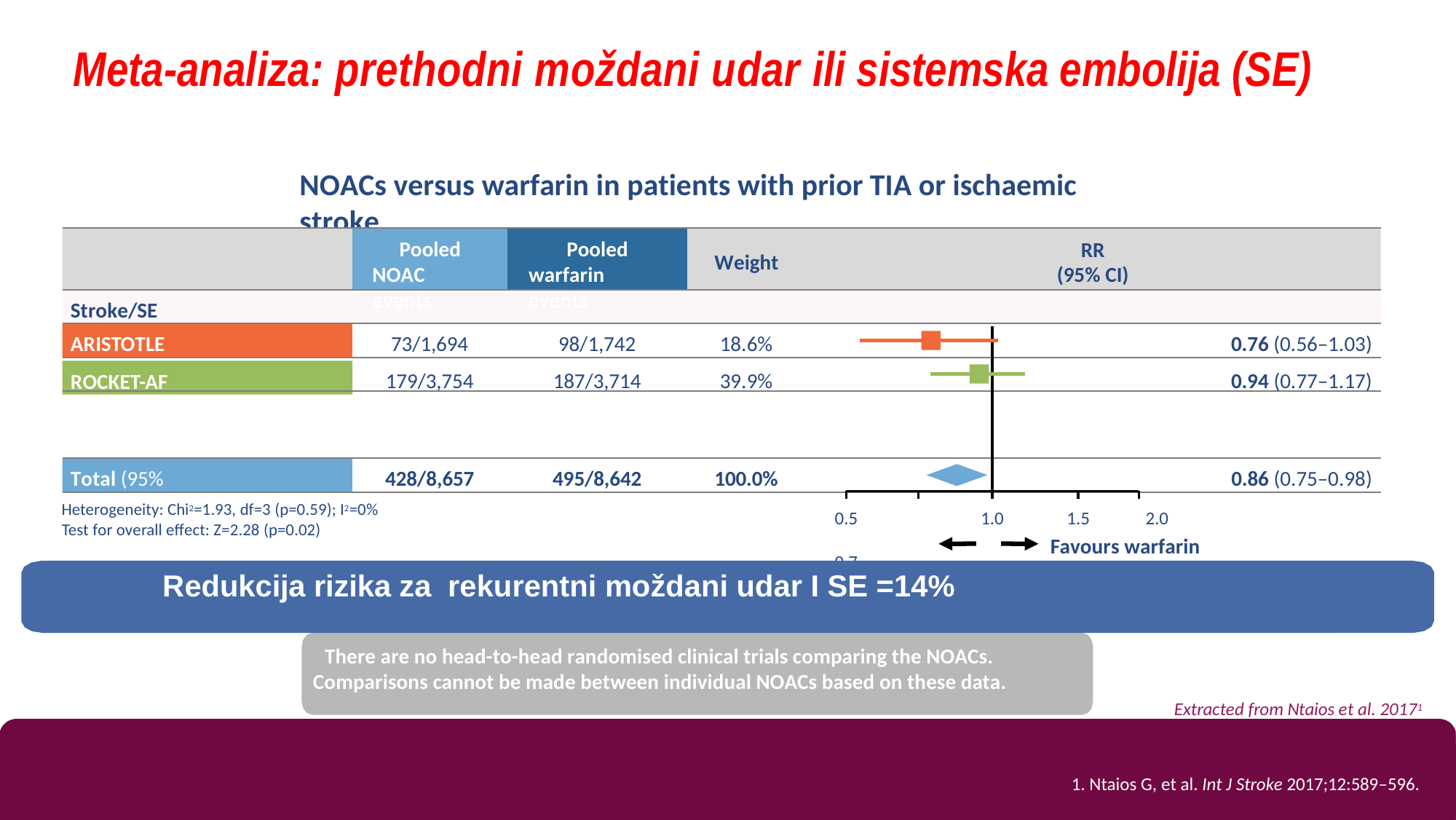

# Meta-analiza: prethodni moždani udar ili sistemska embolija (SE)
NOACs versus warfarin in patients with prior TIA or ischaemic stroke

Pooled NOAC events
Pooled warfarin events
RR (95% CI)
Weight

Stroke/SE

ARISTOTLE
73/1,694
98/1,742
18.6%
0.76 (0.56–1.03)

179/3,754
187/3,714
39.9%
0.94 (0.77–1.17)
ROCKET-AF

RELY (150 mg)

Total (95% CI)
428/8,657
495/8,642
100.0%
0.86 (0.75–0.98)

Heterogeneity: Chi2=1.93, df=3 (p=0.59); I2=0% Test for overall effect: Z=2.28 (p=0.02)
0.5	0.7
Favours NOAC
1.0
1.5	2.0
Favours warfarin

     Redukcija rizika za  rekurentni moždani udar I SE =14%

There are no head-to-head randomised clinical trials comparing the NOACs. Comparisons cannot be made between individual NOACs based on these data.
Extracted from Ntaios et al. 20171
1. Ntaios G, et al. Int J Stroke 2017;12:589–596.